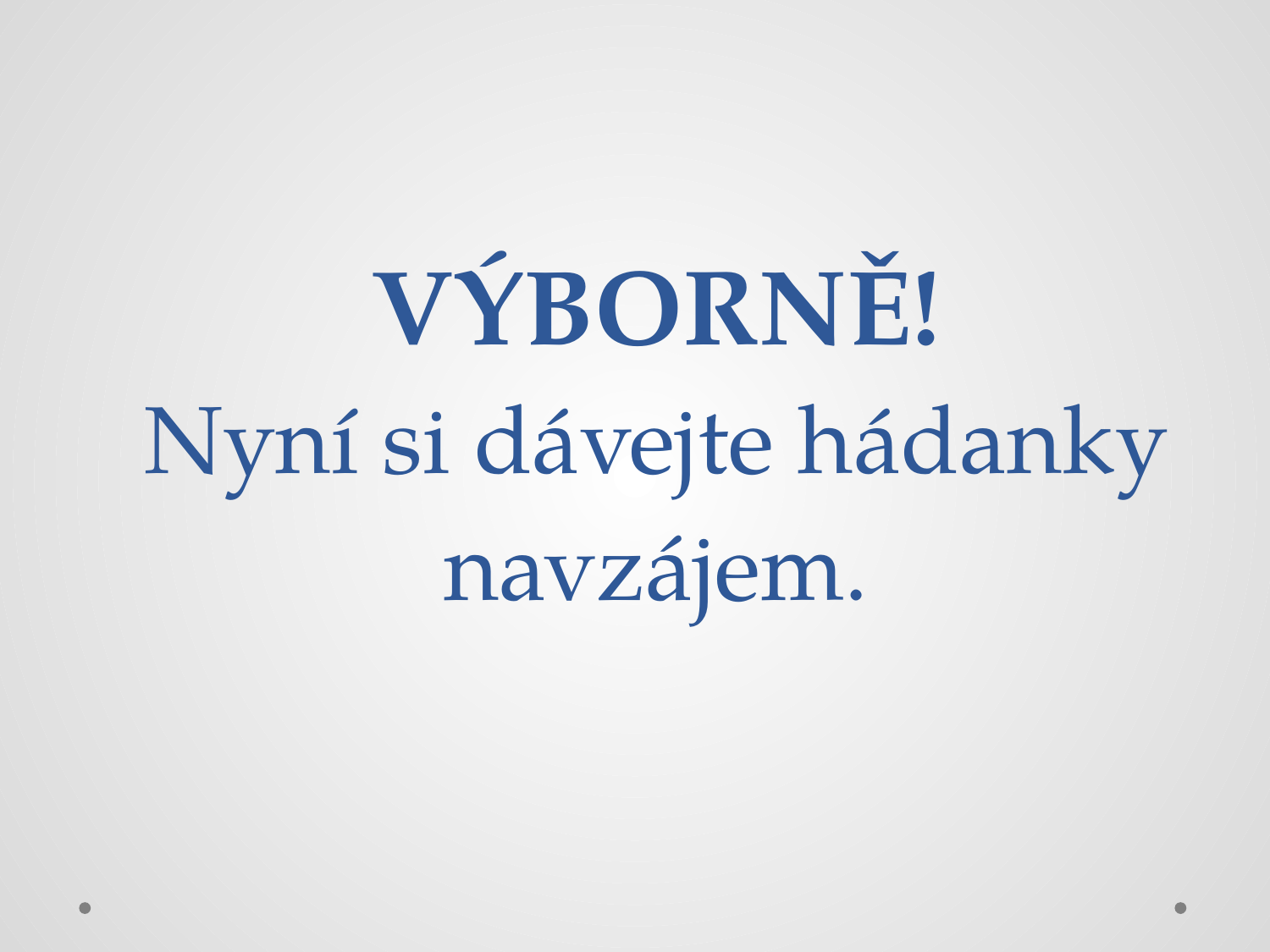

# VÝBORNĚ! Nyní si dávejte hádanky navzájem.